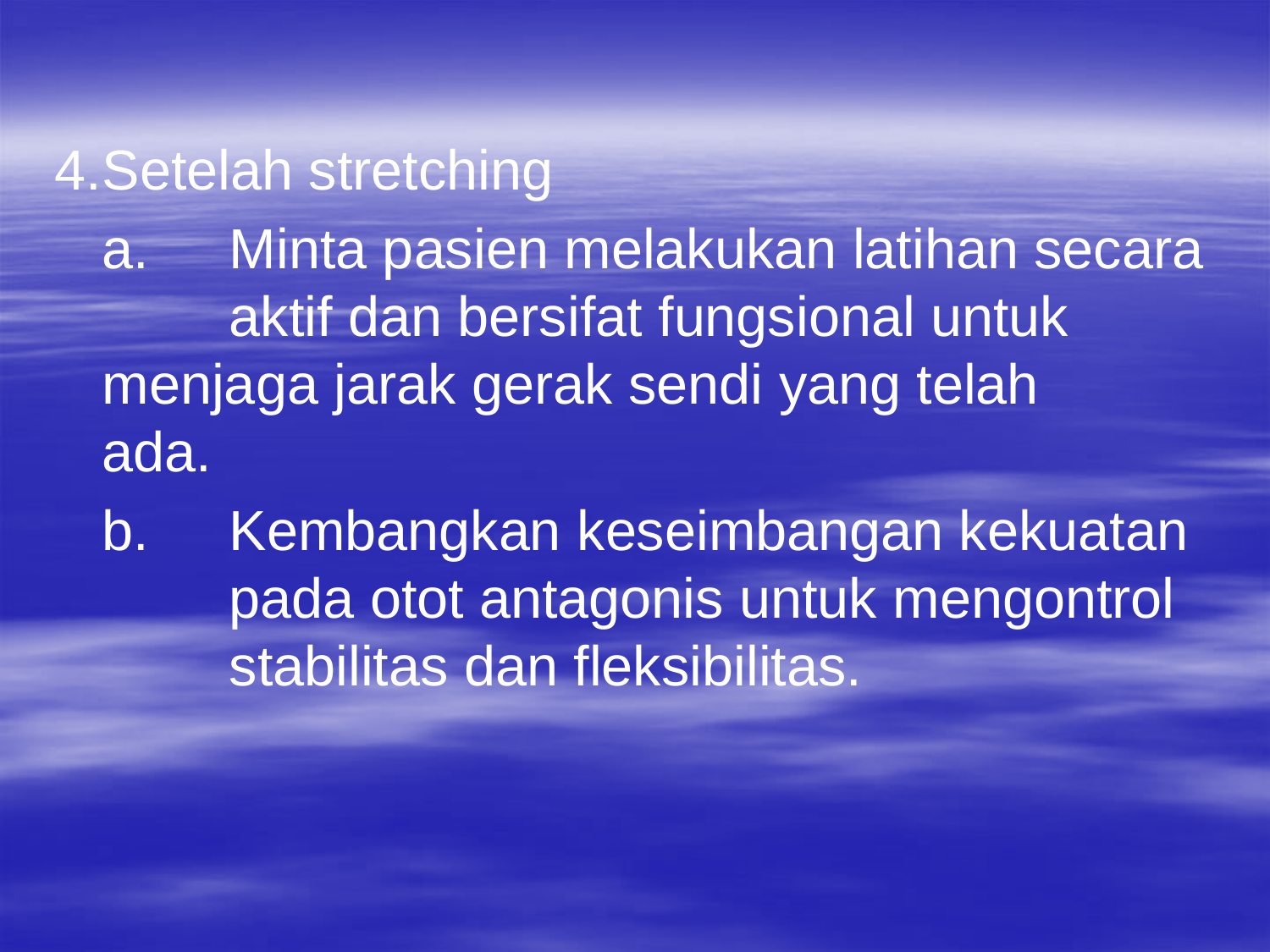

4.	Setelah stretching
	a.	Minta pasien melakukan latihan secara 	aktif dan bersifat fungsional untuk 	menjaga jarak gerak sendi yang telah 	ada.
	b.	Kembangkan keseimbangan kekuatan 	pada otot antagonis untuk mengontrol 	stabilitas dan fleksibilitas.